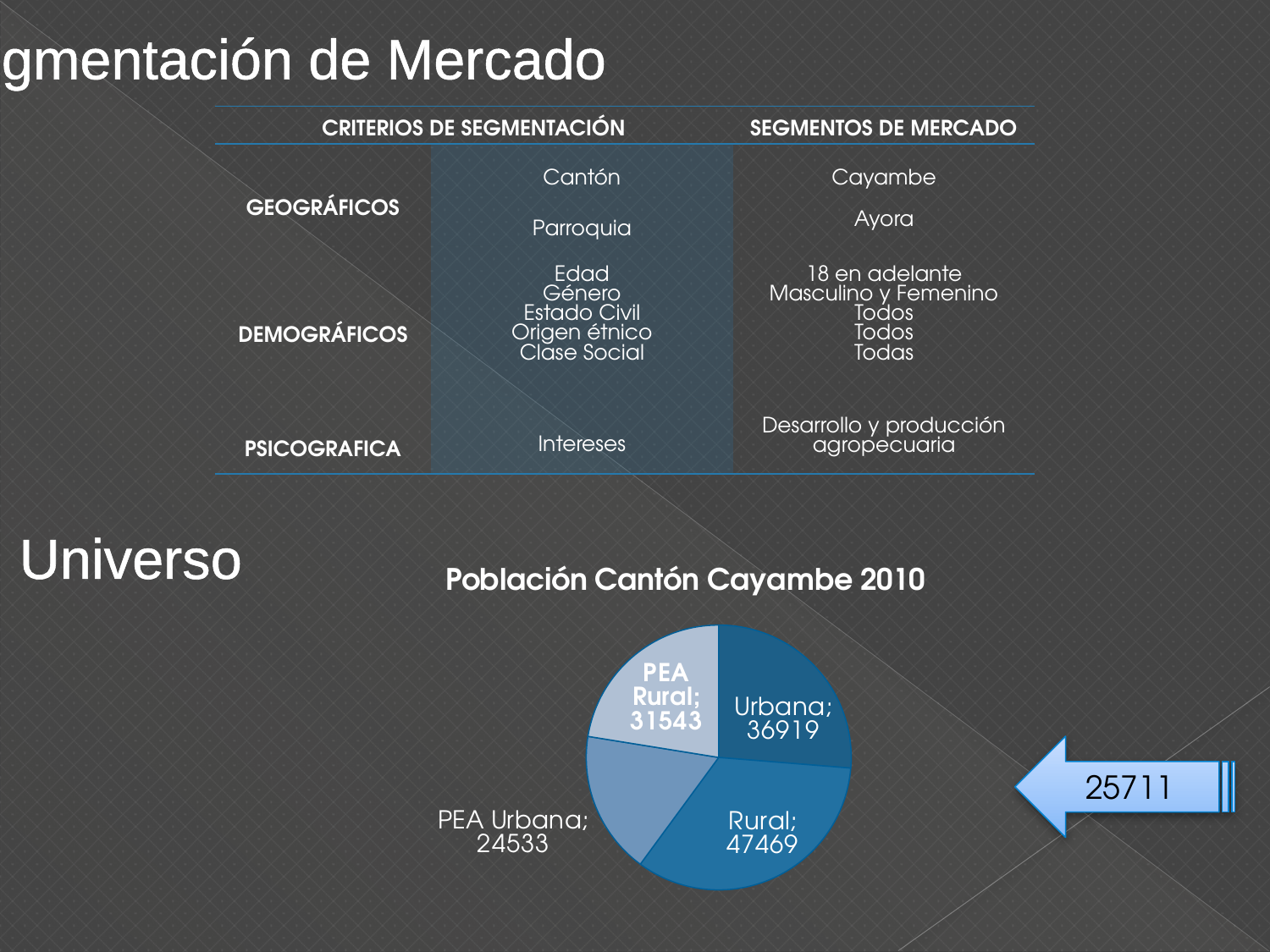

Segmentación de Mercado
| CRITERIOS DE SEGMENTACIÓN |  | SEGMENTOS DE MERCADO |
| --- | --- | --- |
| GEOGRÁFICOS | Cantón | Cayambe |
|  | Parroquia | Ayora |
| DEMOGRÁFICOS | Edad Género Estado Civil Origen étnico Clase Social | 18 en adelante Masculino y Femenino Todos Todos Todas |
| PSICOGRAFICA | Intereses | Desarrollo y producción agropecuaria |
Universo

[unsupported chart]

25711